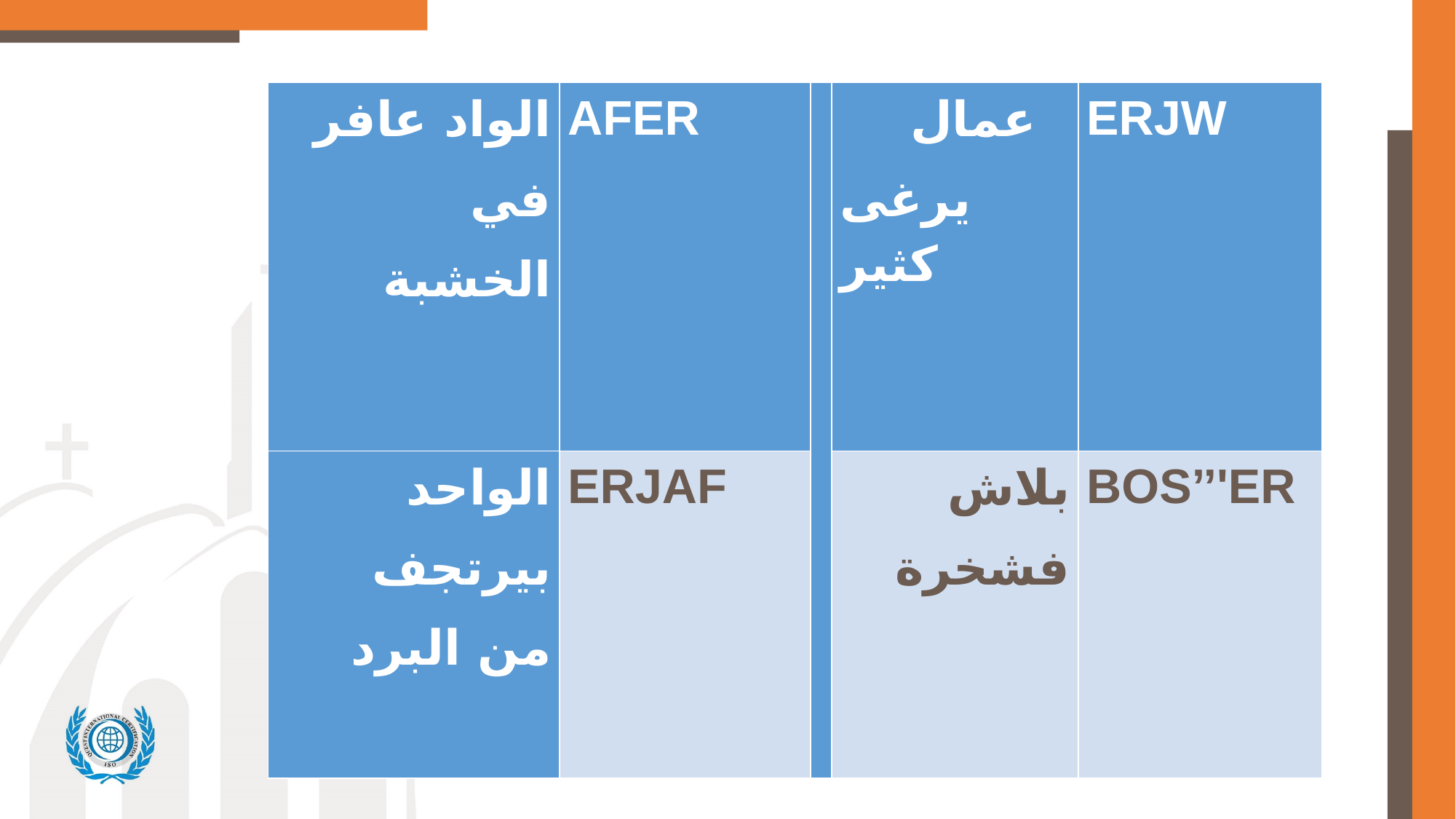

| الواد عافر  في الخشبة | AFER |  | عمال  يرغى كثير | ERJW |
| --- | --- | --- | --- | --- |
| الواحد  بيرتجف  من البرد | ERJAF |  | بلاش  فشخرة | BOS’’'ER |